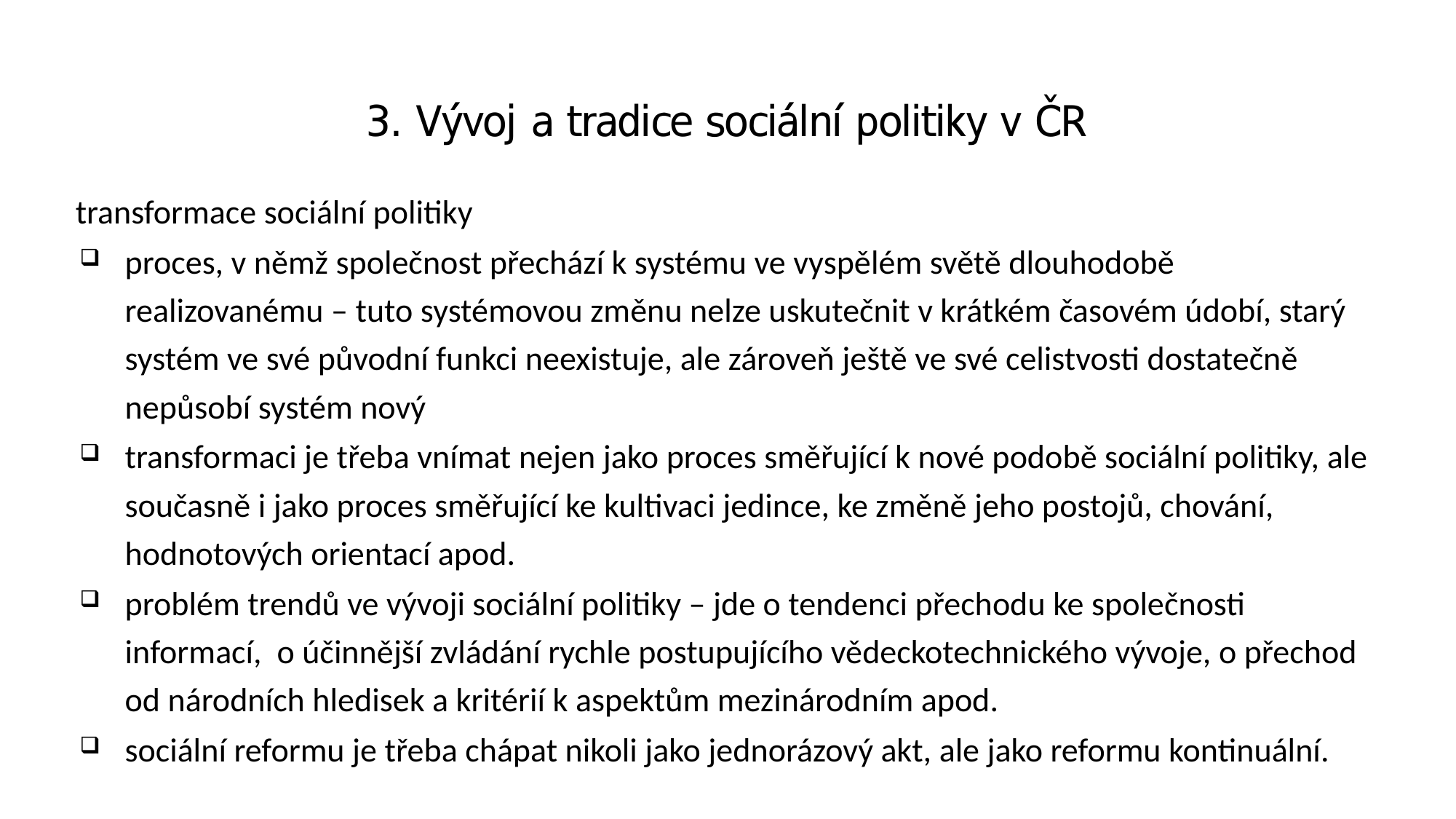

# 3. Vývoj a tradice sociální politiky v ČR
transformace sociální politiky
proces, v němž společnost přechází k systému ve vyspělém světě dlouhodobě realizovanému – tuto systémovou změnu nelze uskutečnit v krátkém časovém údobí, starý systém ve své původní funkci neexistuje, ale zároveň ještě ve své celistvosti dostatečně nepůsobí systém nový
transformaci je třeba vnímat nejen jako proces směřující k nové podobě sociální politiky, ale současně i jako proces směřující ke kultivaci jedince, ke změně jeho postojů, chování, hodnotových orientací apod.
problém trendů ve vývoji sociální politiky – jde o tendenci přechodu ke společnosti informací,  o účinnější zvládání rychle postupujícího vědeckotechnického vývoje, o přechod od národních hledisek a kritérií k aspektům mezinárodním apod.
sociální reformu je třeba chápat nikoli jako jednorázový akt, ale jako reformu kontinuální.